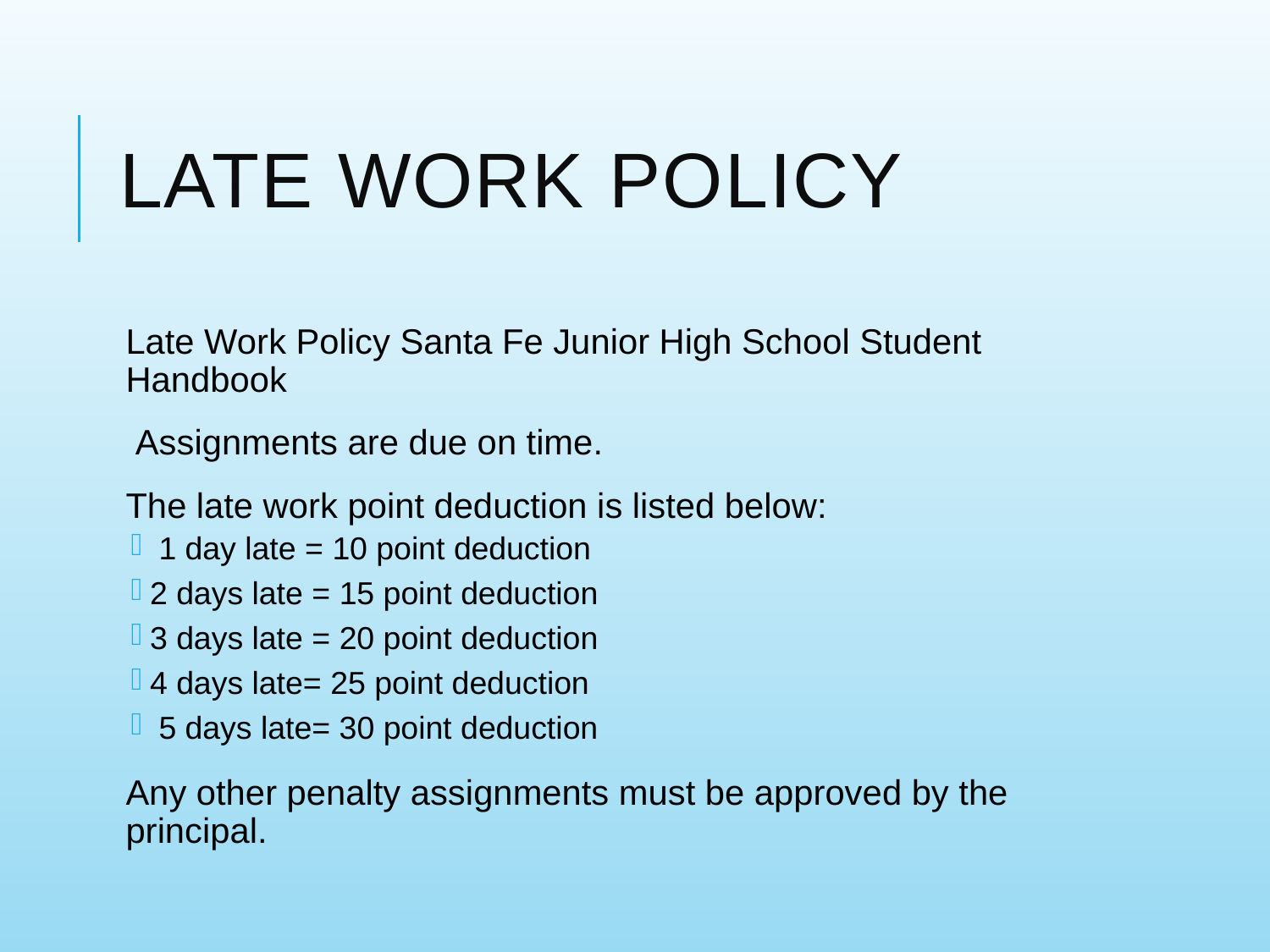

# LAte work policy
Late Work Policy Santa Fe Junior High School Student Handbook
 Assignments are due on time.
The late work point deduction is listed below:
 1 day late = 10 point deduction
2 days late = 15 point deduction
3 days late = 20 point deduction
4 days late= 25 point deduction
 5 days late= 30 point deduction
Any other penalty assignments must be approved by the principal.